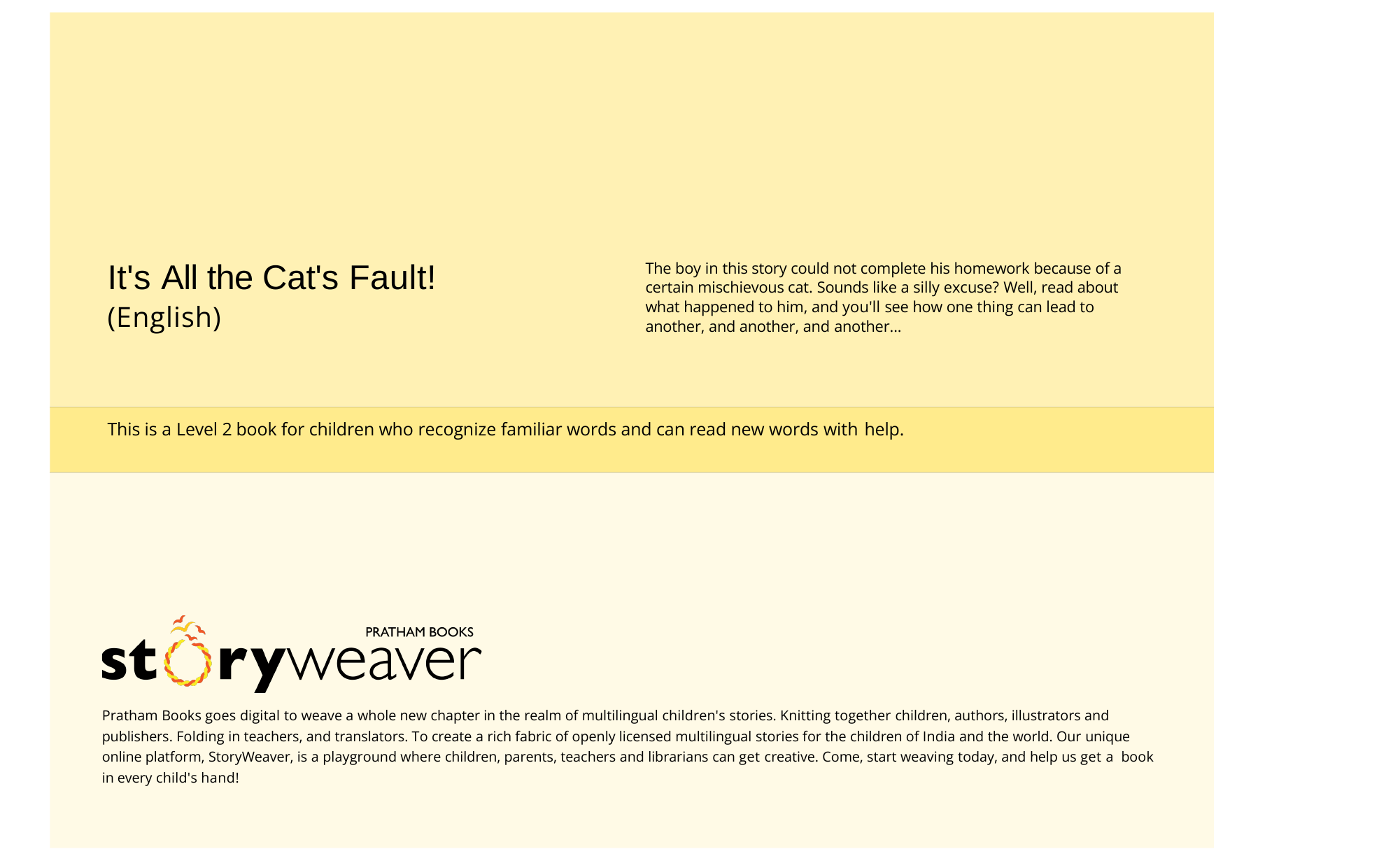

# It's All the Cat's Fault!
(English)
The boy in this story could not complete his homework because of a  certain mischievous cat. Sounds like a silly excuse? Well, read about  what happened to him, and you'll see how one thing can lead to  another, and another, and another...

This is a Level 2 book for children who recognize familiar words and can read new words with help.

Pratham Books goes digital to weave a whole new chapter in the realm of multilingual children's stories. Knitting together children, authors, illustrators and  publishers. Folding in teachers, and translators. To create a rich fabric of openly licensed multilingual stories for the children of India and the world. Our unique  online platform, StoryWeaver, is a playground where children, parents, teachers and librarians can get creative. Come, start weaving today, and help us get a  book in every child's hand!